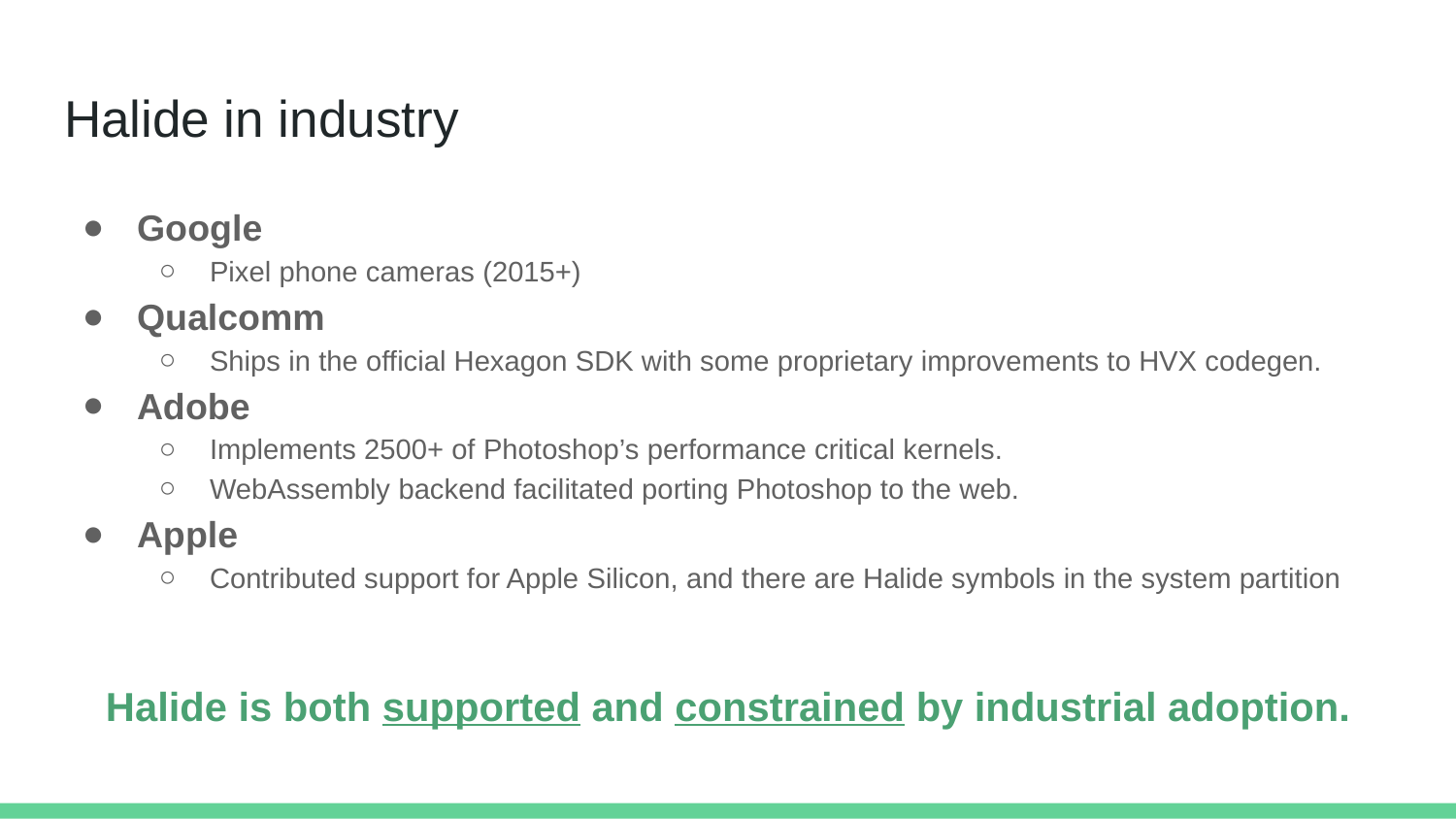

# Halide in industry
Google
Pixel phone cameras (2015+)
Qualcomm
Ships in the official Hexagon SDK with some proprietary improvements to HVX codegen.
Adobe
Implements 2500+ of Photoshop’s performance critical kernels.
WebAssembly backend facilitated porting Photoshop to the web.
Apple
Contributed support for Apple Silicon, and there are Halide symbols in the system partition
Halide is both supported and constrained by industrial adoption.